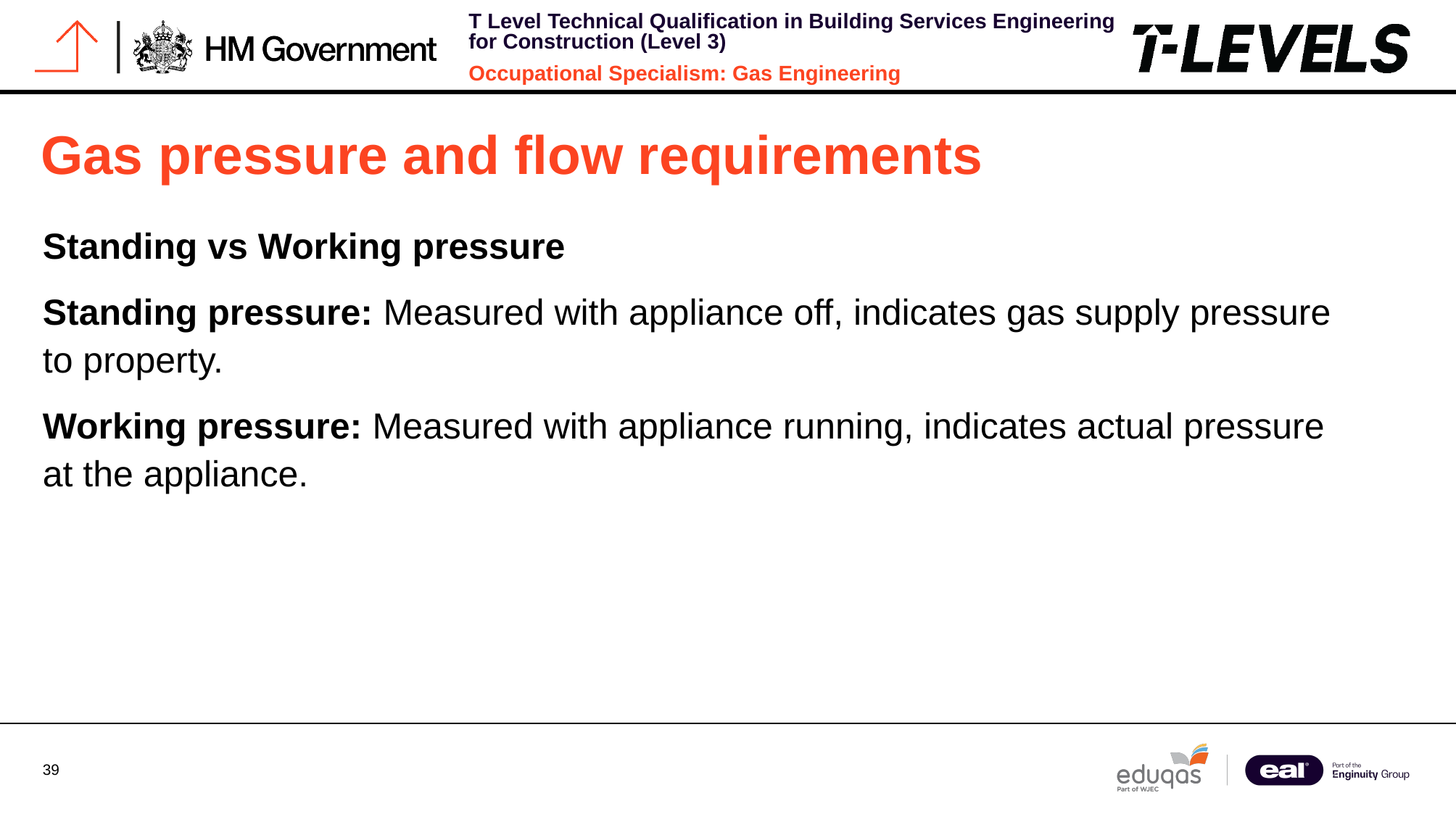

# Gas pressure and flow requirements
Standing vs Working pressure
Standing pressure: Measured with appliance off, indicates gas supply pressure to property.
Working pressure: Measured with appliance running, indicates actual pressure at the appliance.